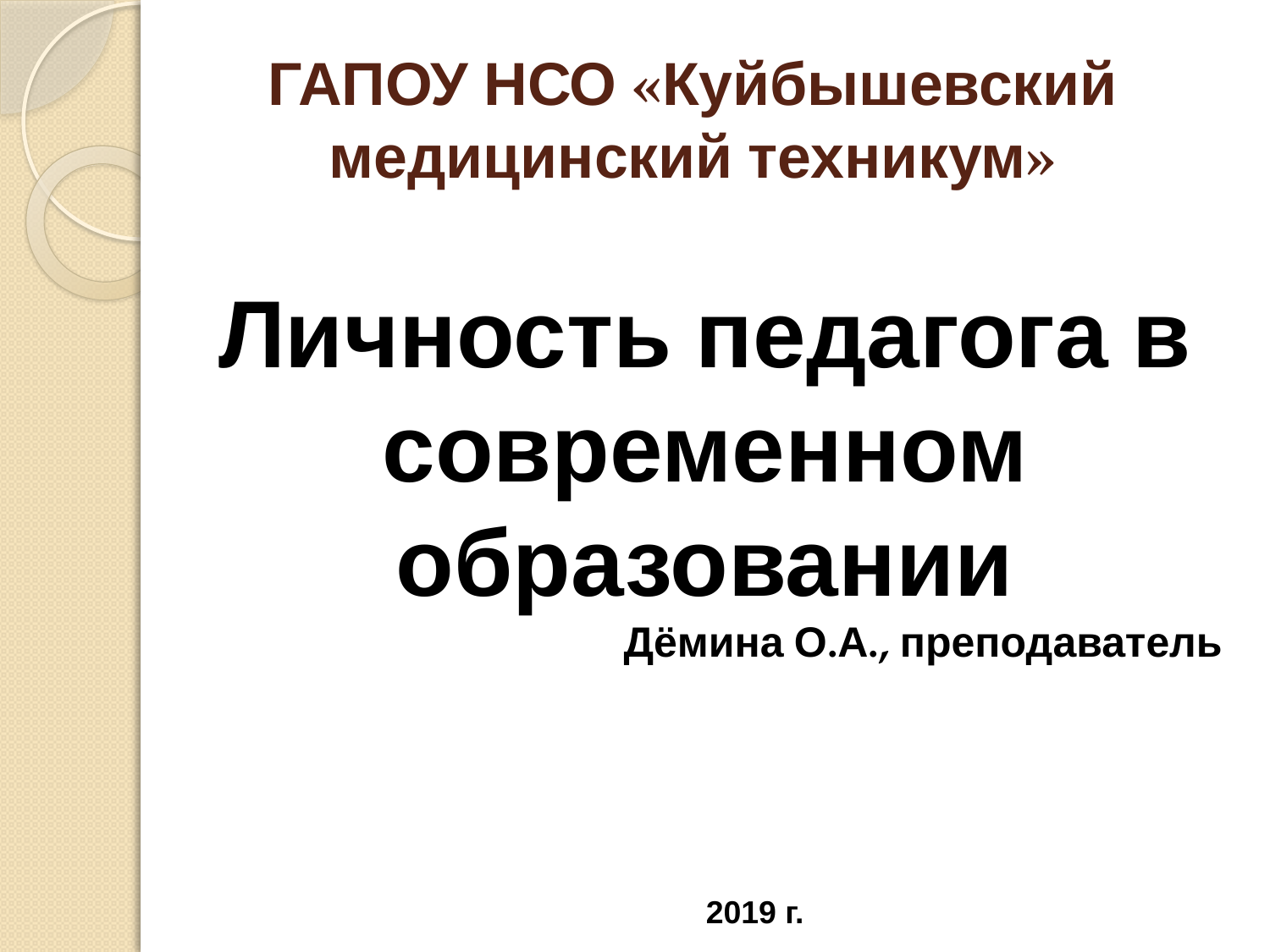

# ГАПОУ НСО «Куйбышевский медицинский техникум»
Личность педагога в современном образовании
Дёмина О.А., преподаватель
2019 г.